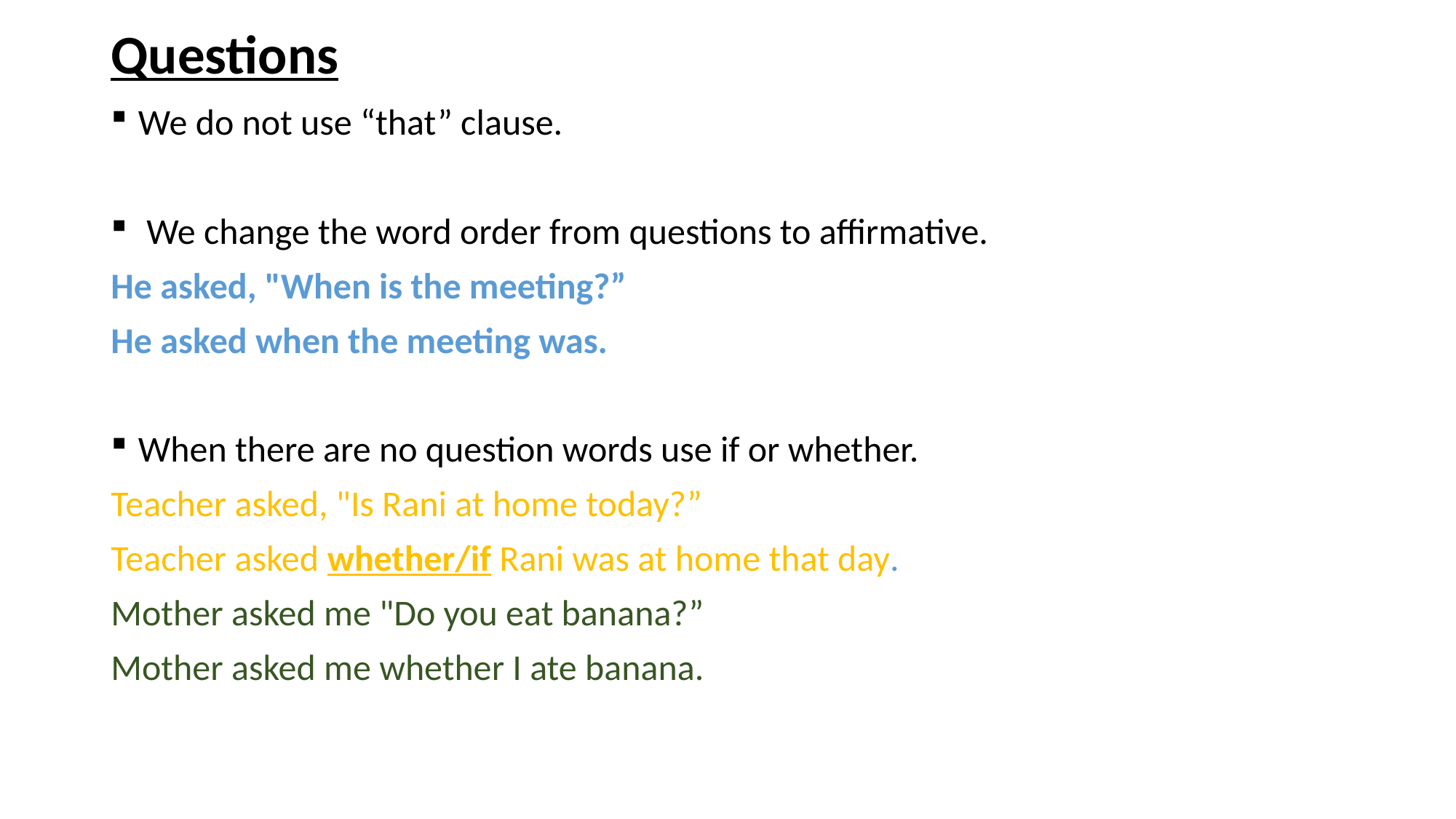

# Questions
We do not use “that” clause.

 We change the word order from questions to affirmative.
He asked, "When is the meeting?”
He asked when the meeting was.

When there are no question words use if or whether.
Teacher asked, "Is Rani at home today?”
Teacher asked whether/if Rani was at home that day.
Mother asked me "Do you eat banana?”
Mother asked me whether I ate banana.